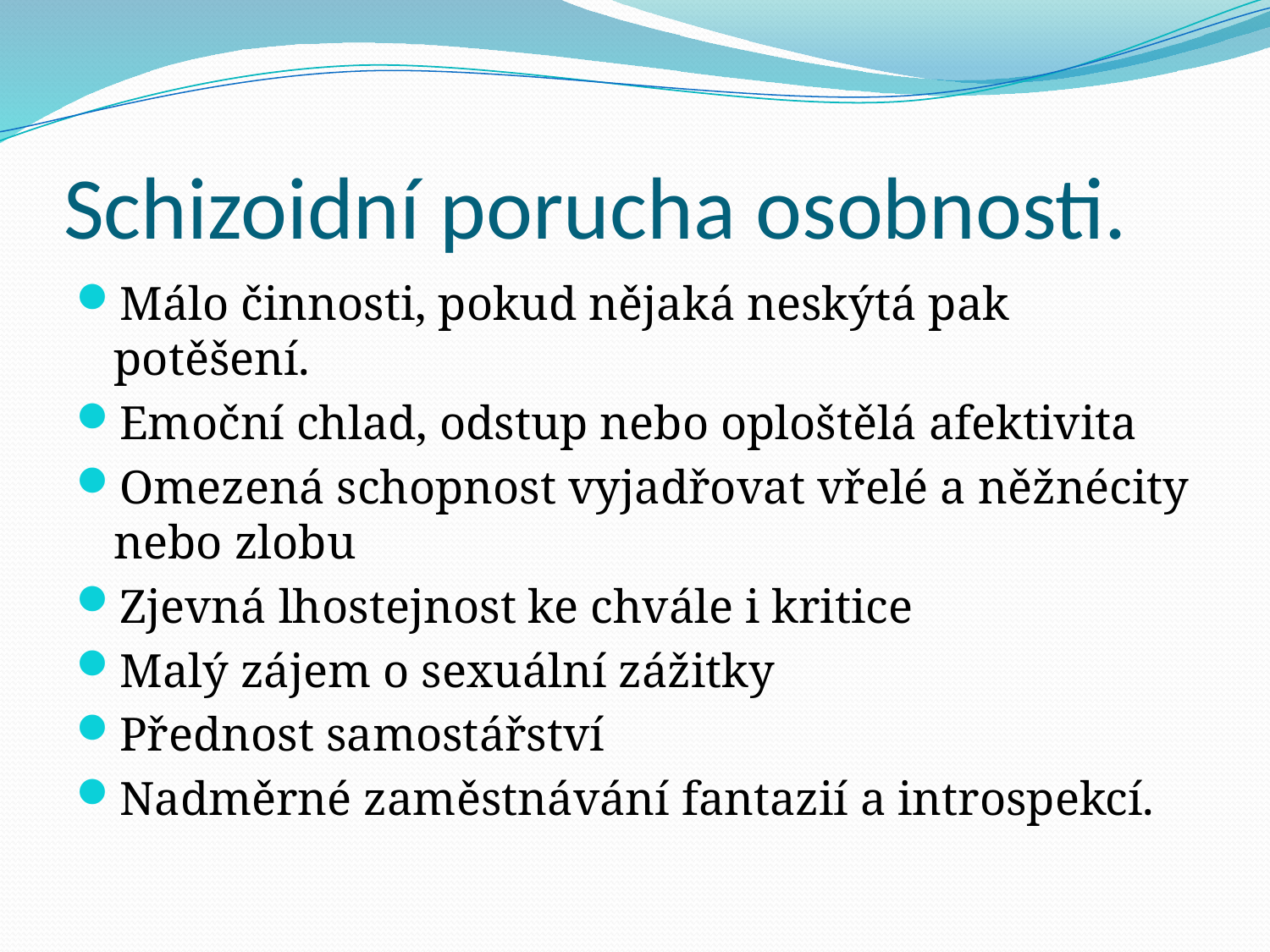

# Schizoidní porucha osobnosti.
Málo činnosti, pokud nějaká neskýtá pak potěšení.
Emoční chlad, odstup nebo oploštělá afektivita
Omezená schopnost vyjadřovat vřelé a něžnécity nebo zlobu
Zjevná lhostejnost ke chvále i kritice
Malý zájem o sexuální zážitky
Přednost samostářství
Nadměrné zaměstnávání fantazií a introspekcí.